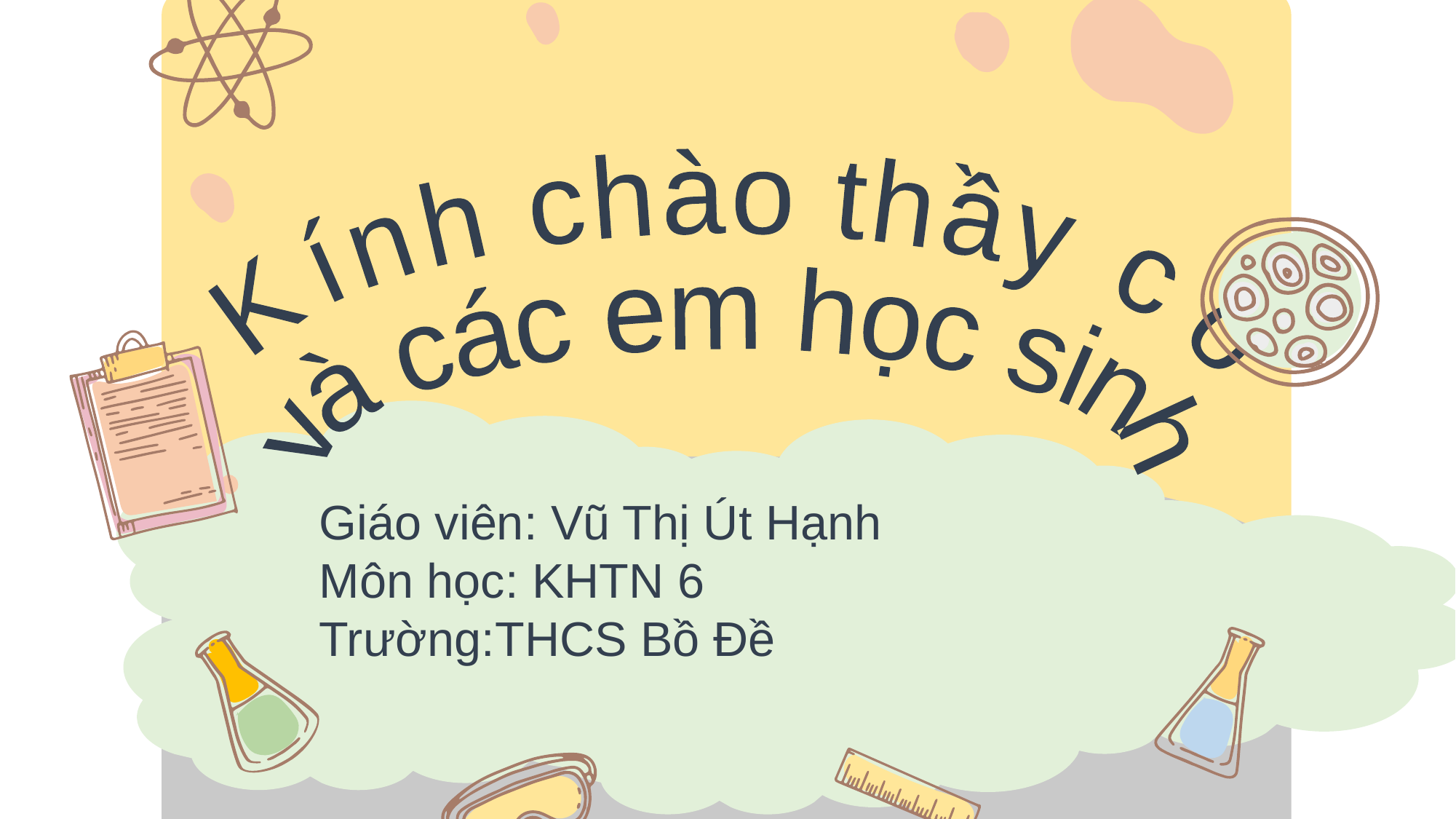

Kính chào thầy cô
và các em học sinh

Giáo viên: Vũ Thị Út Hạnh
Môn học: KHTN 6
Trường:THCS Bồ Đề